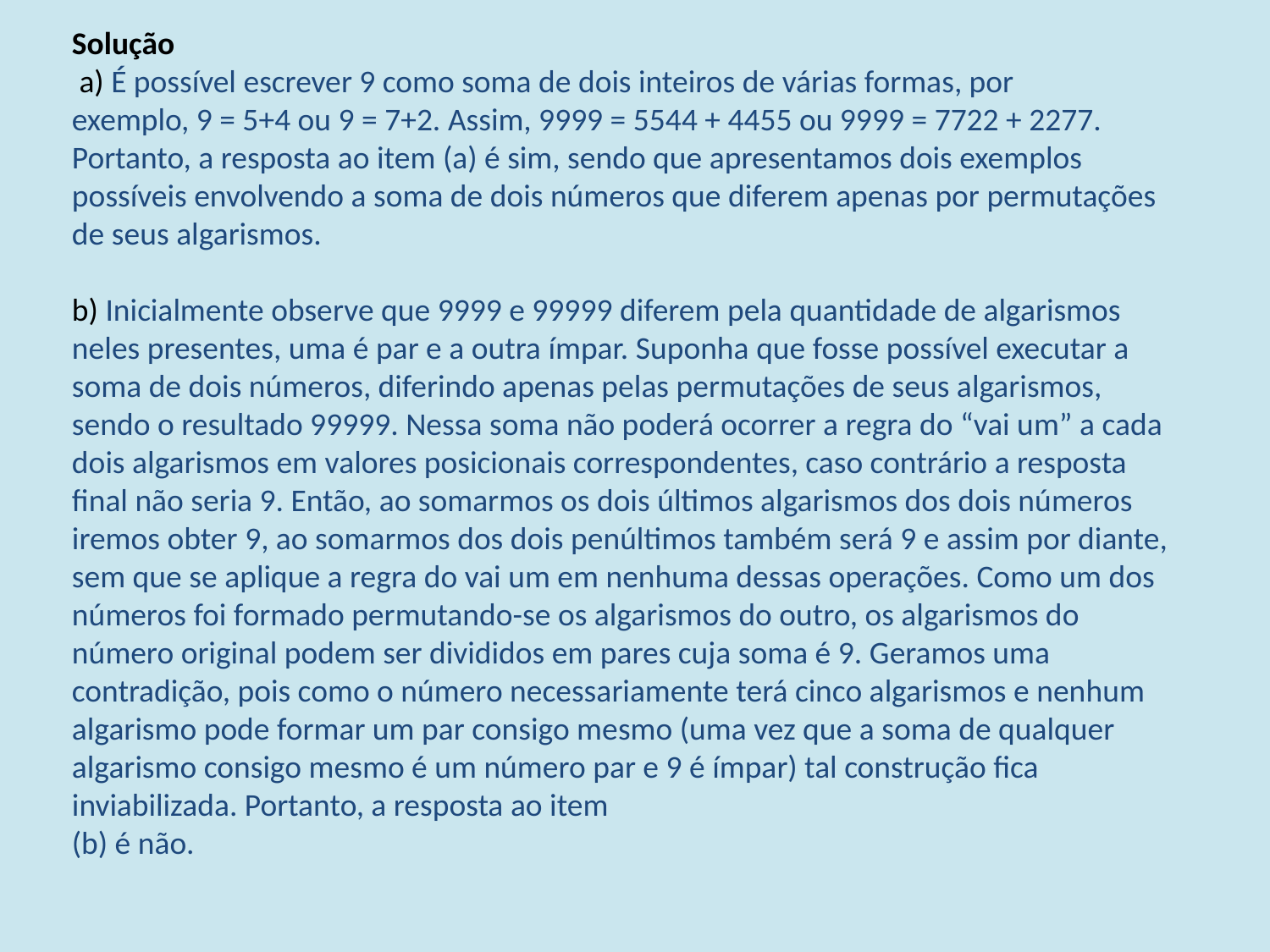

Solução
 a) É possível escrever 9 como soma de dois inteiros de várias formas, por
exemplo, 9 = 5+4 ou 9 = 7+2. Assim, 9999 = 5544 + 4455 ou 9999 = 7722 + 2277.
Portanto, a resposta ao item (a) é sim, sendo que apresentamos dois exemplos
possíveis envolvendo a soma de dois números que diferem apenas por permutações
de seus algarismos.

b) Inicialmente observe que 9999 e 99999 diferem pela quantidade de algarismos
neles presentes, uma é par e a outra ímpar. Suponha que fosse possível executar a
soma de dois números, diferindo apenas pelas permutações de seus algarismos, sendo o resultado 99999. Nessa soma não poderá ocorrer a regra do “vai um” a cada dois algarismos em valores posicionais correspondentes, caso contrário a resposta final não seria 9. Então, ao somarmos os dois últimos algarismos dos dois números iremos obter 9, ao somarmos dos dois penúltimos também será 9 e assim por diante, sem que se aplique a regra do vai um em nenhuma dessas operações. Como um dos números foi formado permutando-se os algarismos do outro, os algarismos do número original podem ser divididos em pares cuja soma é 9. Geramos uma contradição, pois como o número necessariamente terá cinco algarismos e nenhum algarismo pode formar um par consigo mesmo (uma vez que a soma de qualquer algarismo consigo mesmo é um número par e 9 é ímpar) tal construção fica inviabilizada. Portanto, a resposta ao item
(b) é não.